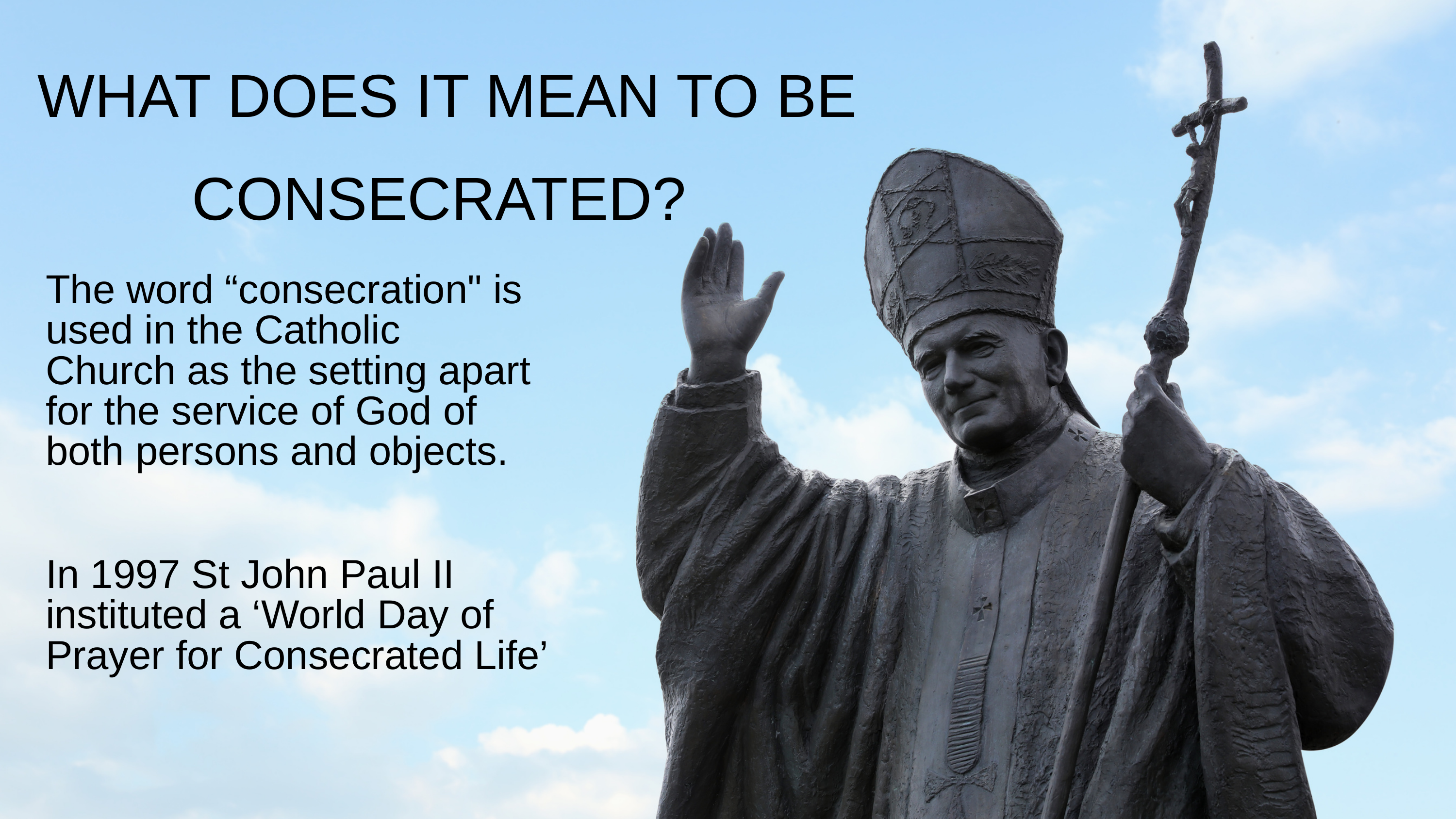

WHAT DOES IT MEAN TO BE CONSECRATED?
The word “consecration" is used in the Catholic Church as the setting apart for the service of God of both persons and objects.
In 1997 St John Paul II instituted a ‘World Day of Prayer for Consecrated Life’